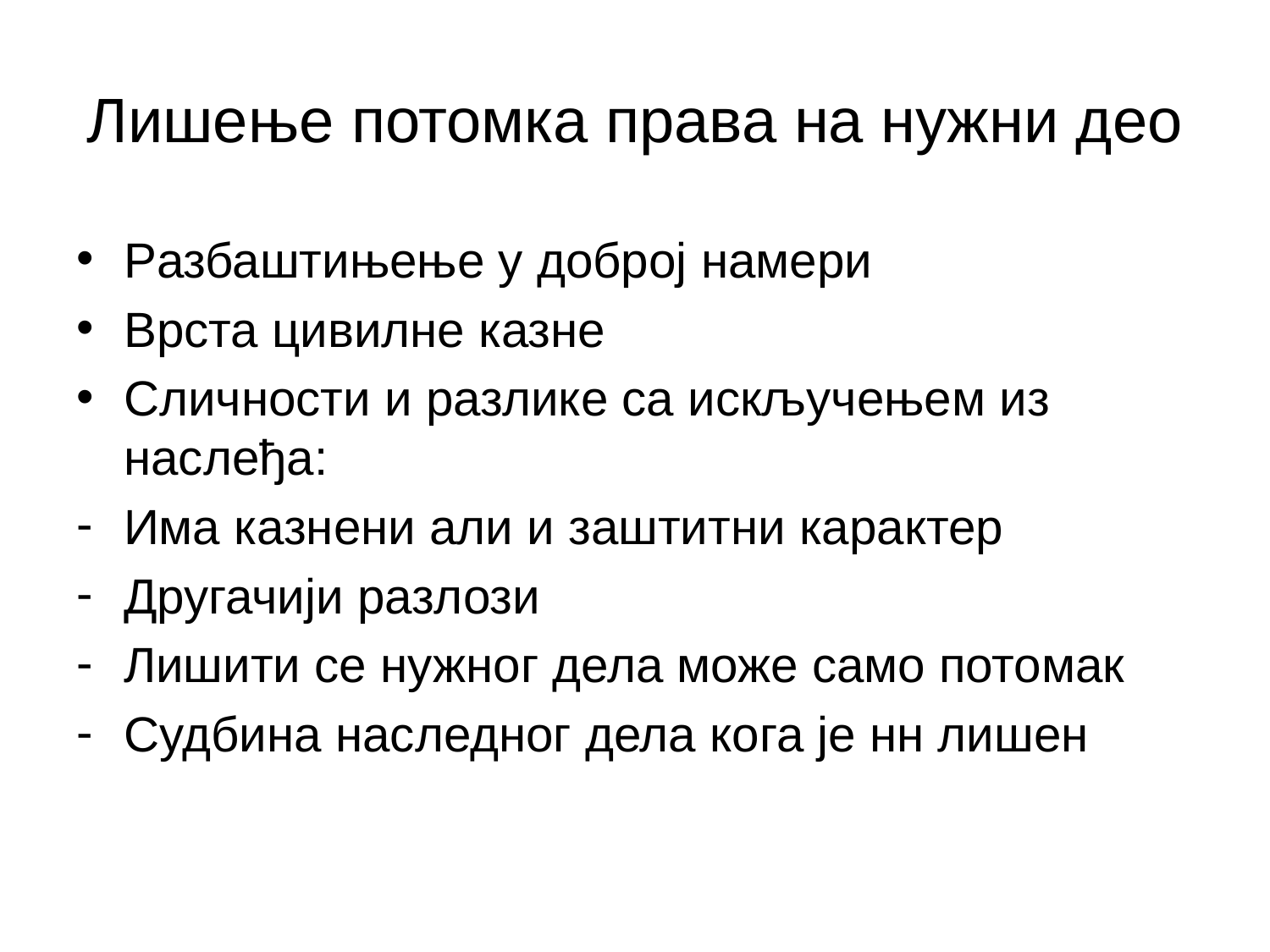

# Лишење потомка права на нужни део
Разбаштињење у доброј намери
Врста цивилне казне
Сличности и разлике са искључењем из наслеђа:
Има казнени али и заштитни карактер
Другачији разлози
Лишити се нужног дела може само потомак
Судбина наследног дела кога је нн лишен